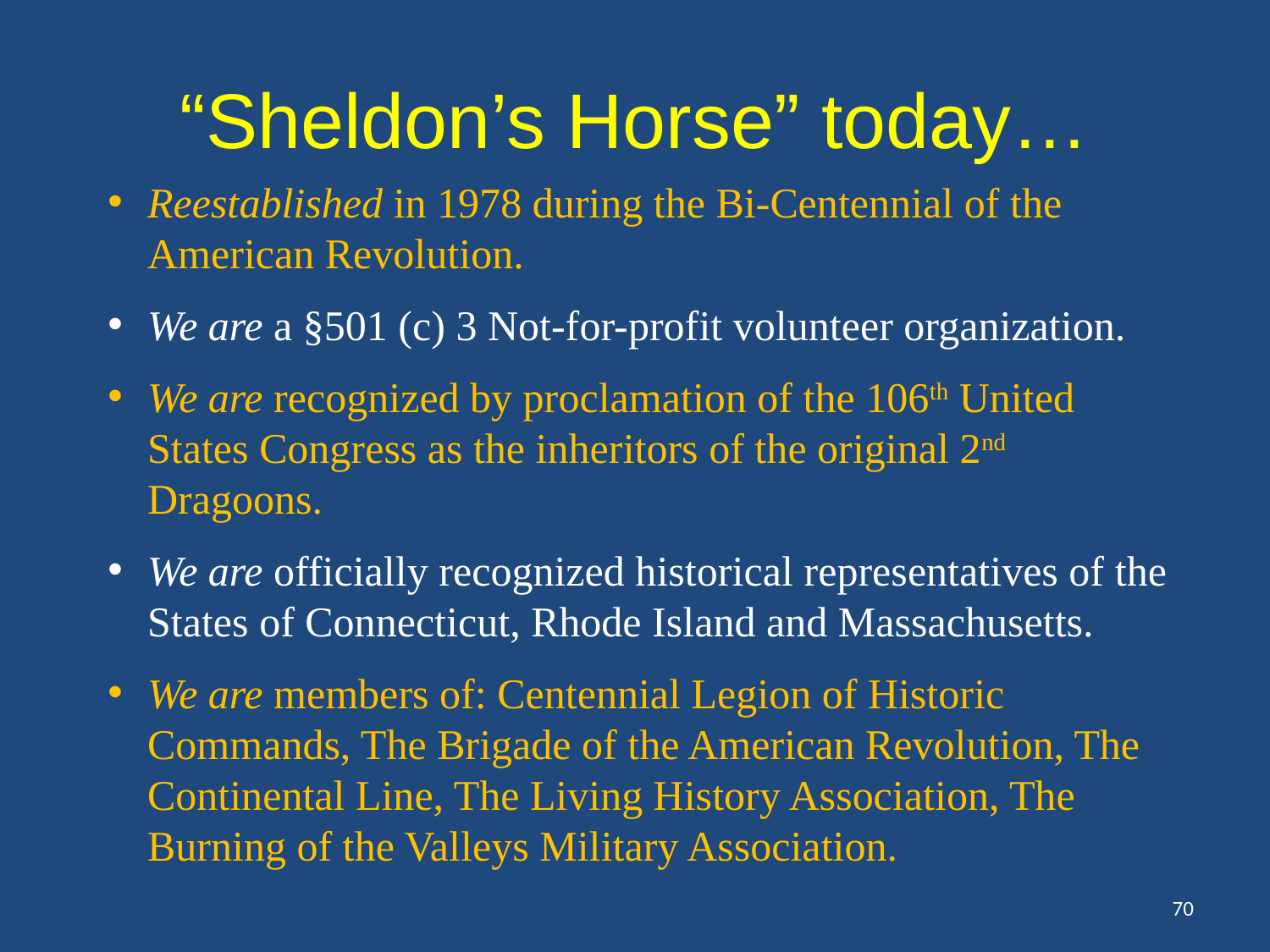

# “Sheldon’s Horse” today…
Reestablished in 1978 during the Bi-Centennial of the American Revolution.

We are a §501 (c) 3 Not-for-profit volunteer organization.

We are recognized by proclamation of the 106th United States Congress as the inheritors of the original 2nd Dragoons.

We are officially recognized historical representatives of the States of Connecticut, Rhode Island and Massachusetts.

We are members of: Centennial Legion of Historic Commands, The Brigade of the American Revolution, The Continental Line, The Living History Association, The Burning of the Valleys Military Association.
70